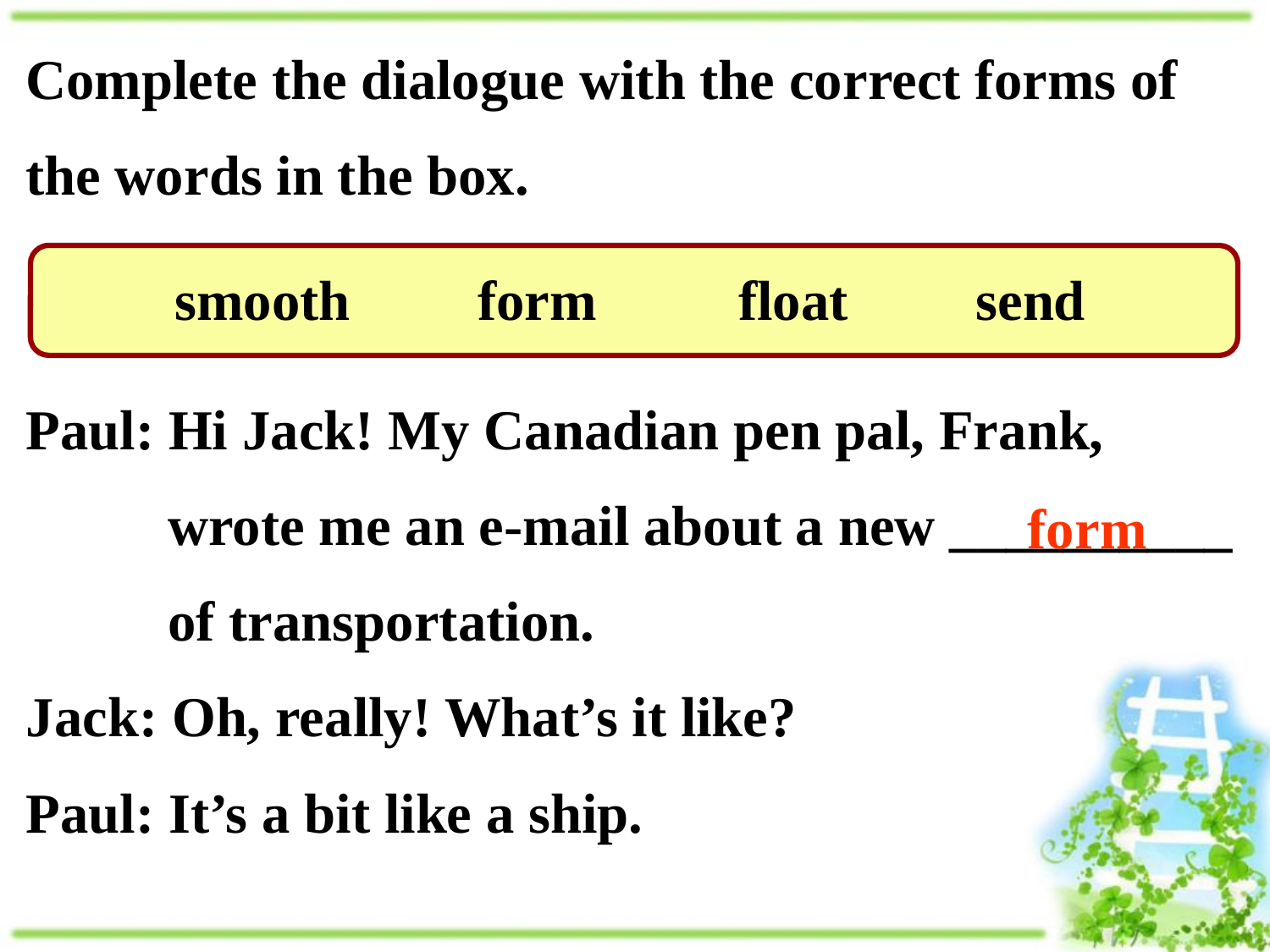

Complete the dialogue with the correct forms of
the words in the box.

         smooth         form          float         send
Paul: Hi Jack! My Canadian pen pal, Frank,
          wrote me an e-mail about a new __________
          of transportation.
Jack: Oh, really! What’s it like?
Paul: It’s a bit like a ship.
form